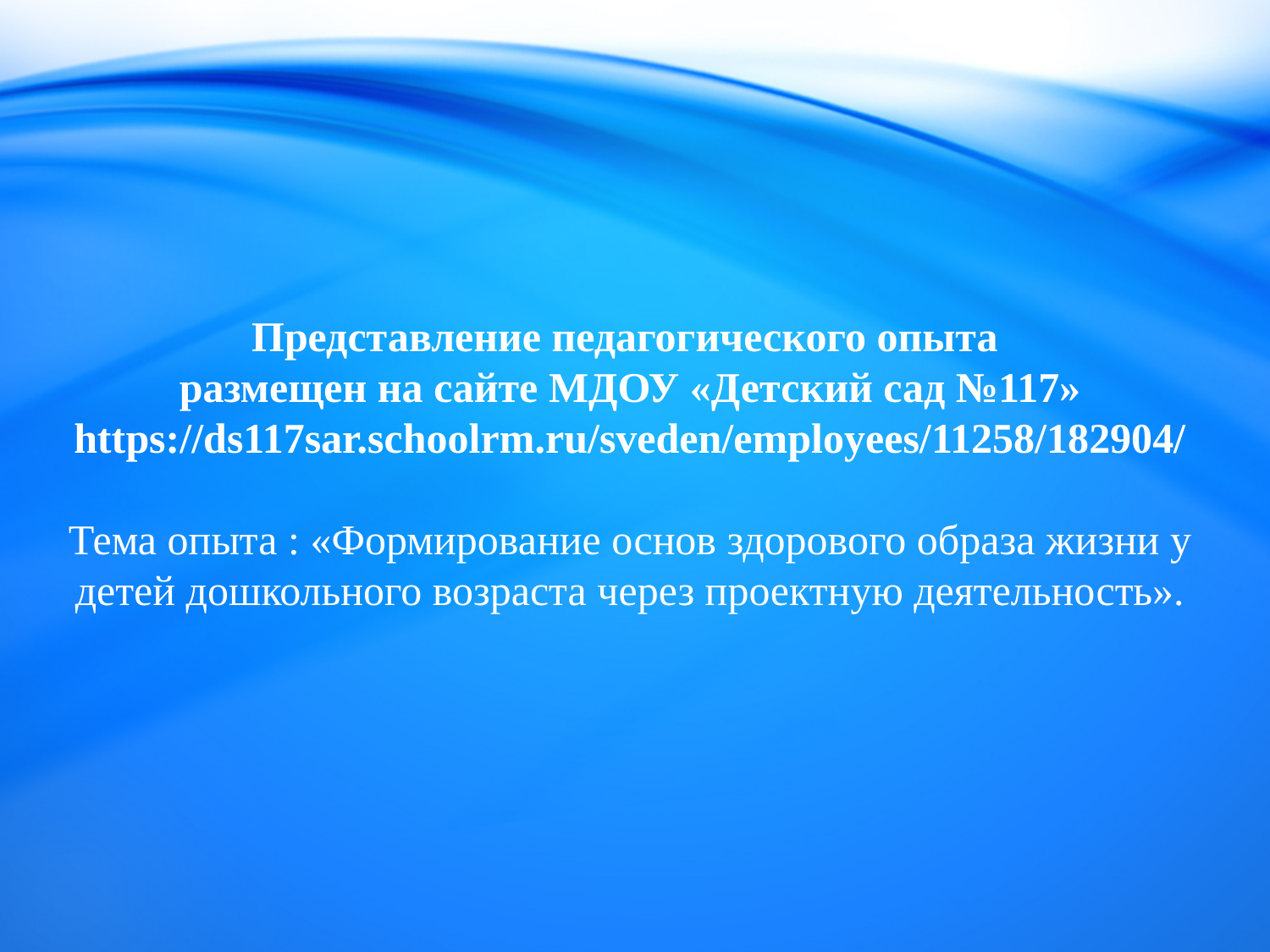

Представление педагогического опыта
размещен на сайте МДОУ «Детский сад №117»
https://ds117sar.schoolrm.ru/sveden/employees/11258/182904/

Тема опыта : «Формирование основ здорового образа жизни у детей дошкольного возраста через проектную деятельность».